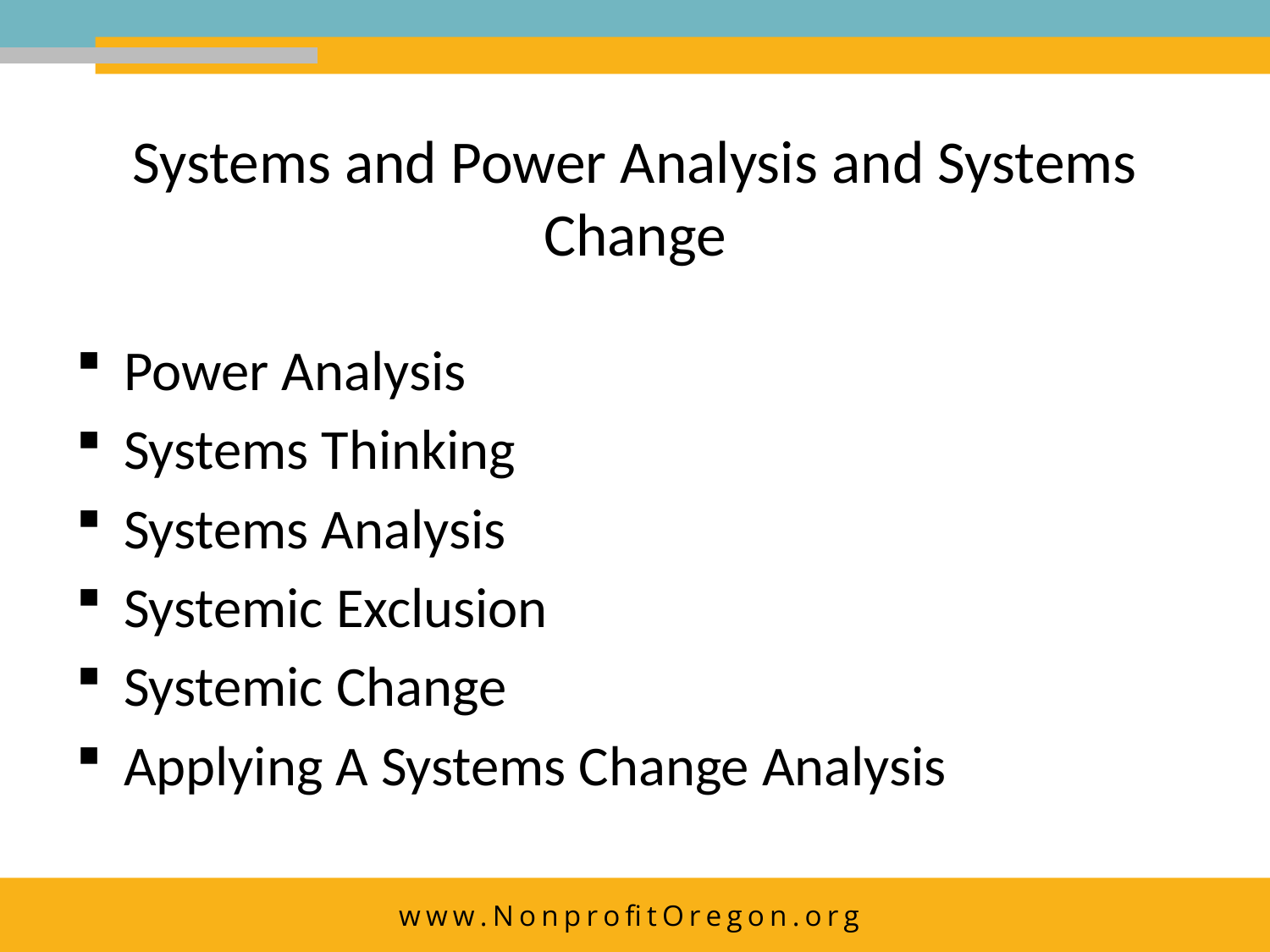

# Systems and Power Analysis and Systems Change
Power Analysis
Systems Thinking
Systems Analysis
Systemic Exclusion
Systemic Change
Applying A Systems Change Analysis